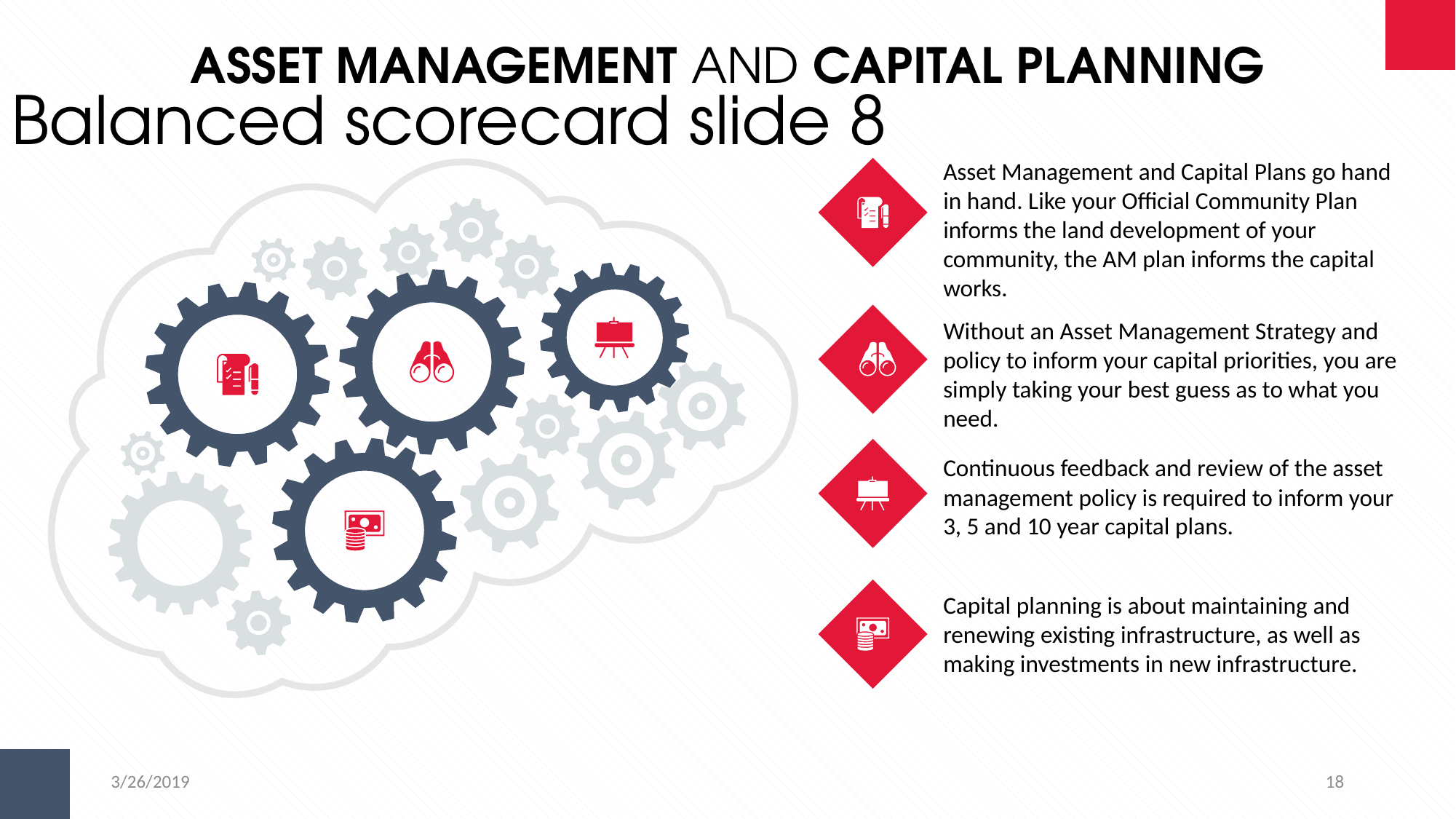

ASSET MANAGEMENT AND CAPITAL PLANNING
Balanced scorecard slide 8
Asset Management and Capital Plans go hand in hand. Like your Official Community Plan informs the land development of your community, the AM plan informs the capital works.

Without an Asset Management Strategy and policy to inform your capital priorities, you are simply taking your best guess as to what you need.

Continuous feedback and review of the asset management policy is required to inform your 3, 5 and 10 year capital plans.

Capital planning is about maintaining and renewing existing infrastructure, as well as making investments in new infrastructure.

3/26/2019
18